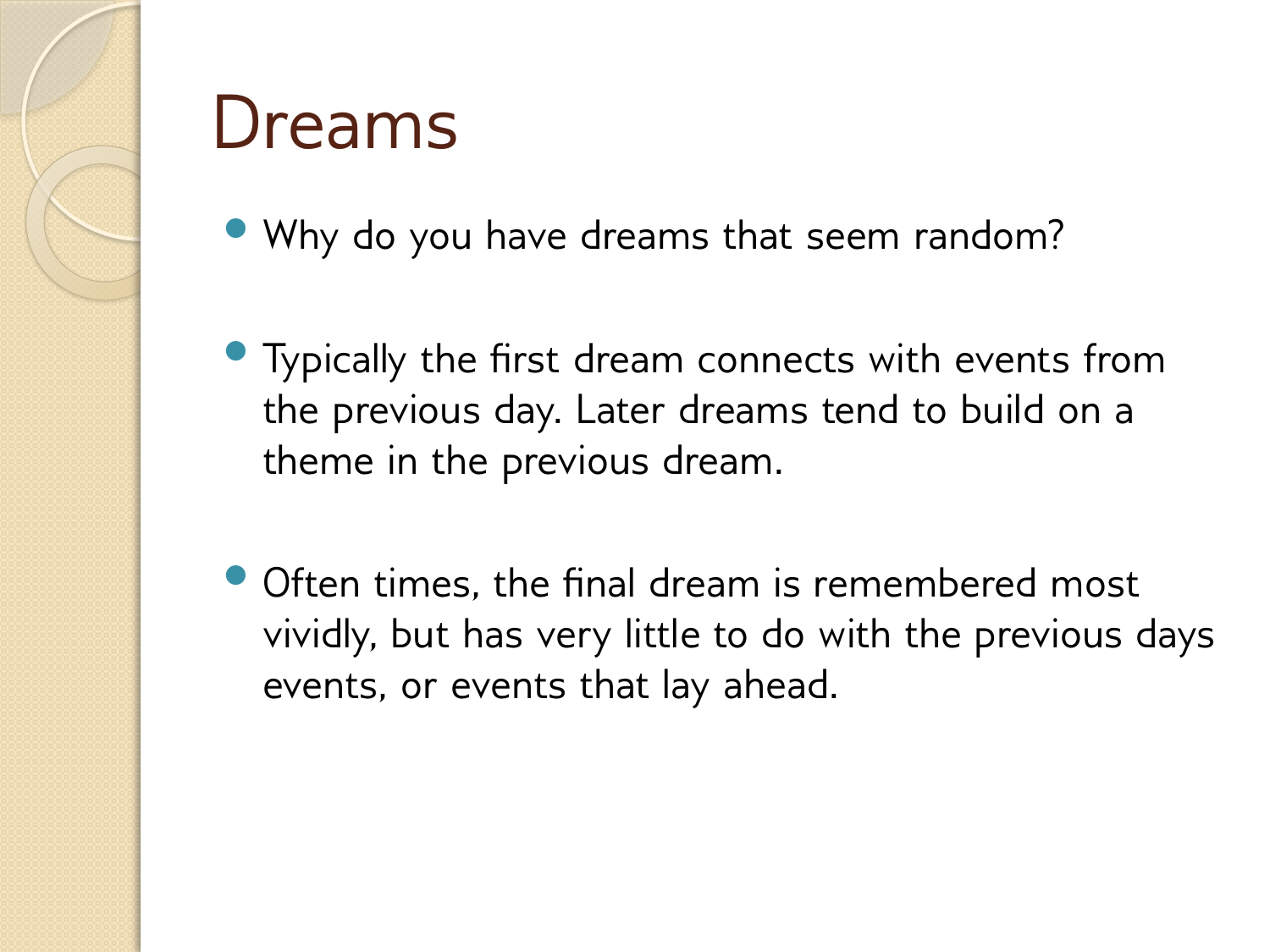

# Dreams
Why do you have dreams that seem random?

Typically the first dream connects with events from the previous day. Later dreams tend to build on a theme in the previous dream.

Often times, the final dream is remembered most vividly, but has very little to do with the previous days events, or events that lay ahead.